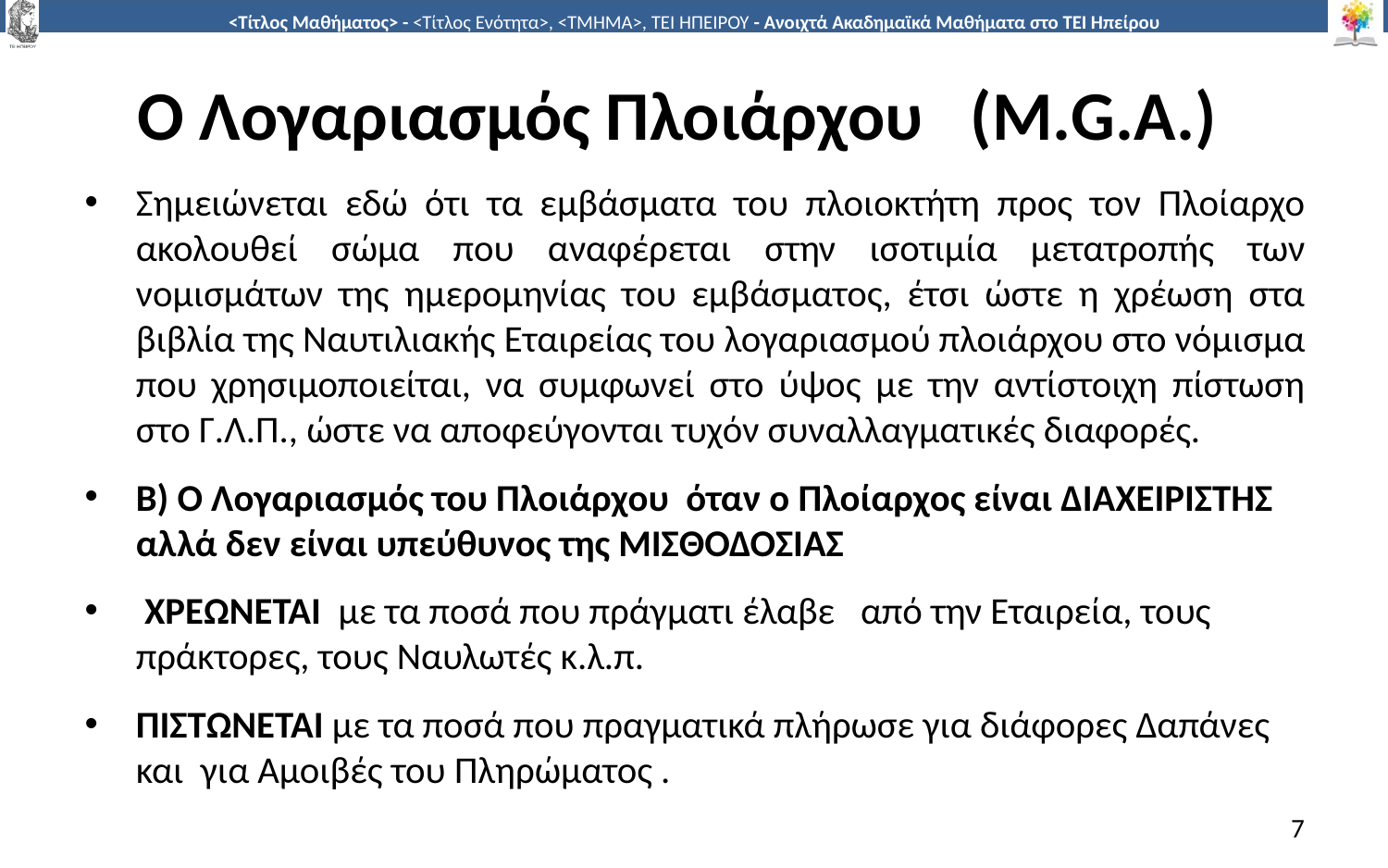

# O Λογαριασμός Πλοιάρχου   (M.G.A.)
Σημειώνεται εδώ ότι τα εμβάσματα του πλοιοκτήτη προς τον Πλοίαρχο ακολουθεί σώμα που αναφέρεται στην ισοτιμία μετατροπής των νομισμάτων της ημερομηνίας του εμβάσματος, έτσι ώστε η χρέωση στα βιβλία της Ναυτιλιακής Εταιρείας του λογαριασμού πλοιάρχου στο νόμισμα που χρησιμοποιείται, να συμφωνεί στο ύψος με την αντίστοιχη πίστωση στο Γ.Λ.Π., ώστε να αποφεύγονται τυχόν συναλλαγματικές διαφορές.
Β) Ο Λογαριασμός του Πλοιάρχου  όταν ο Πλοίαρχος είναι ΔΙΑΧΕΙΡΙΣΤΗΣ  αλλά δεν είναι υπεύθυνος της ΜΙΣΘΟΔΟΣΙΑΣ
 ΧΡΕΩΝΕΤΑΙ  με τα ποσά που πράγματι έλαβε   από την Εταιρεία, τους πράκτορες, τους Ναυλωτές κ.λ.π.
ΠΙΣΤΩΝΕΤΑΙ με τα ποσά που πραγματικά πλήρωσε για διάφορες Δαπάνες και  για Αμοιβές του Πληρώματος .

7